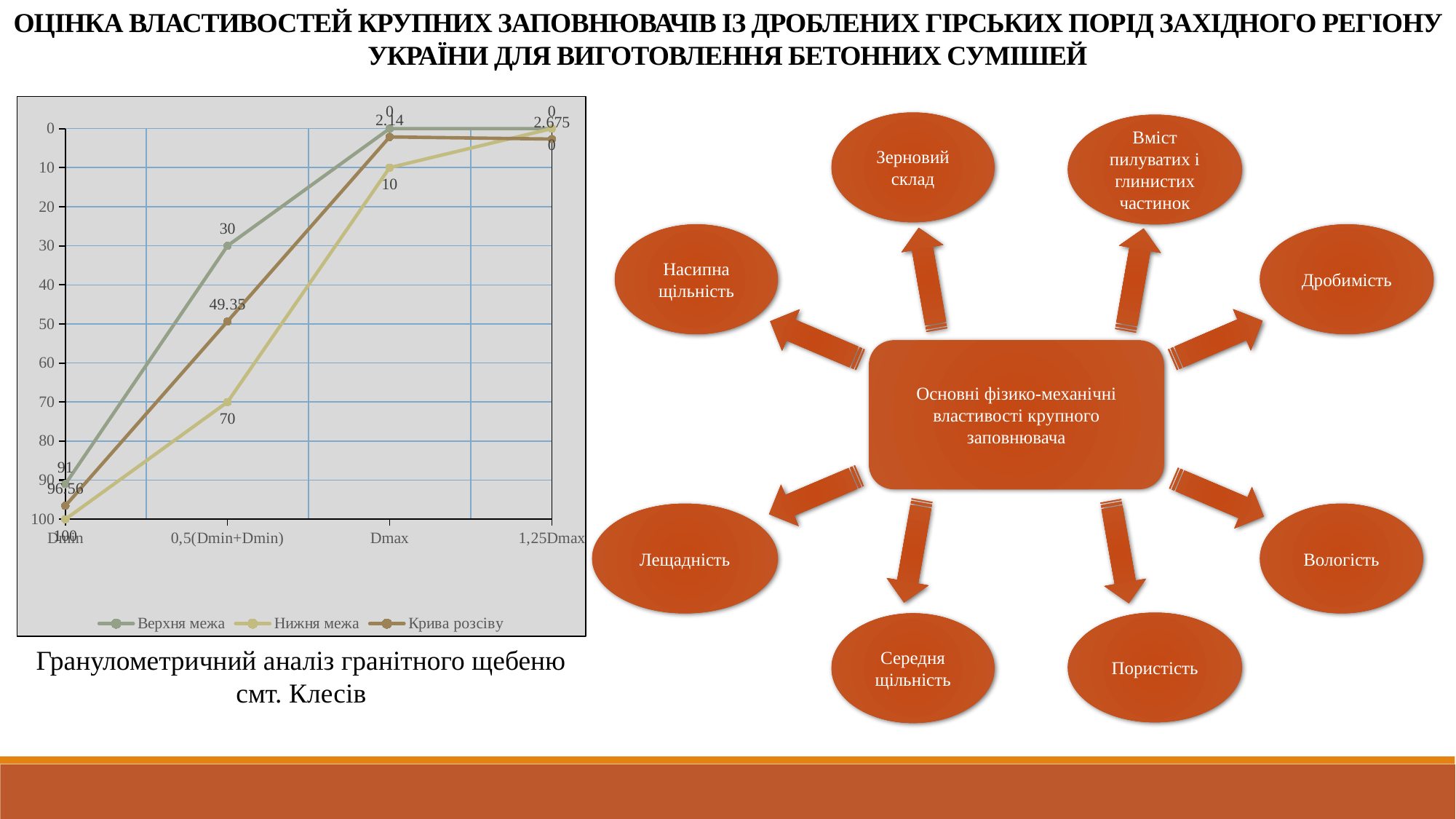

ОЦІНКА ВЛАСТИВОСТЕЙ КРУПНИХ ЗАПОВНЮВАЧІВ ІЗ ДРОБЛЕНИХ ГІРСЬКИХ ПОРІД ЗАХІДНОГО РЕГІОНУ УКРАЇНИ ДЛЯ ВИГОТОВЛЕННЯ БЕТОННИХ СУМІШЕЙ

### Chart

| Category |  |  |  |
|---|---|---|---|
| Dmin | 91.0 | 100.0 | 96.56 |
| 0,5(Dmin+Dmin) | 30.0 | 70.0 | 49.35 |
| Dmax | 0.0 | 10.0 | 2.1399999999999997 |
| 1,25Dmax | 0.0 | 0.0 | 2.675 |
Зерновий склад
Вміст пилуватих і глинистих частинок
Насипна щільність
Дробимість

Основні фізико-механічні властивості крупного заповнювача

Лещадність
Вологість
Пористість
Середня щільність
Гранулометричний аналіз гранітного щебеню смт. Клесів